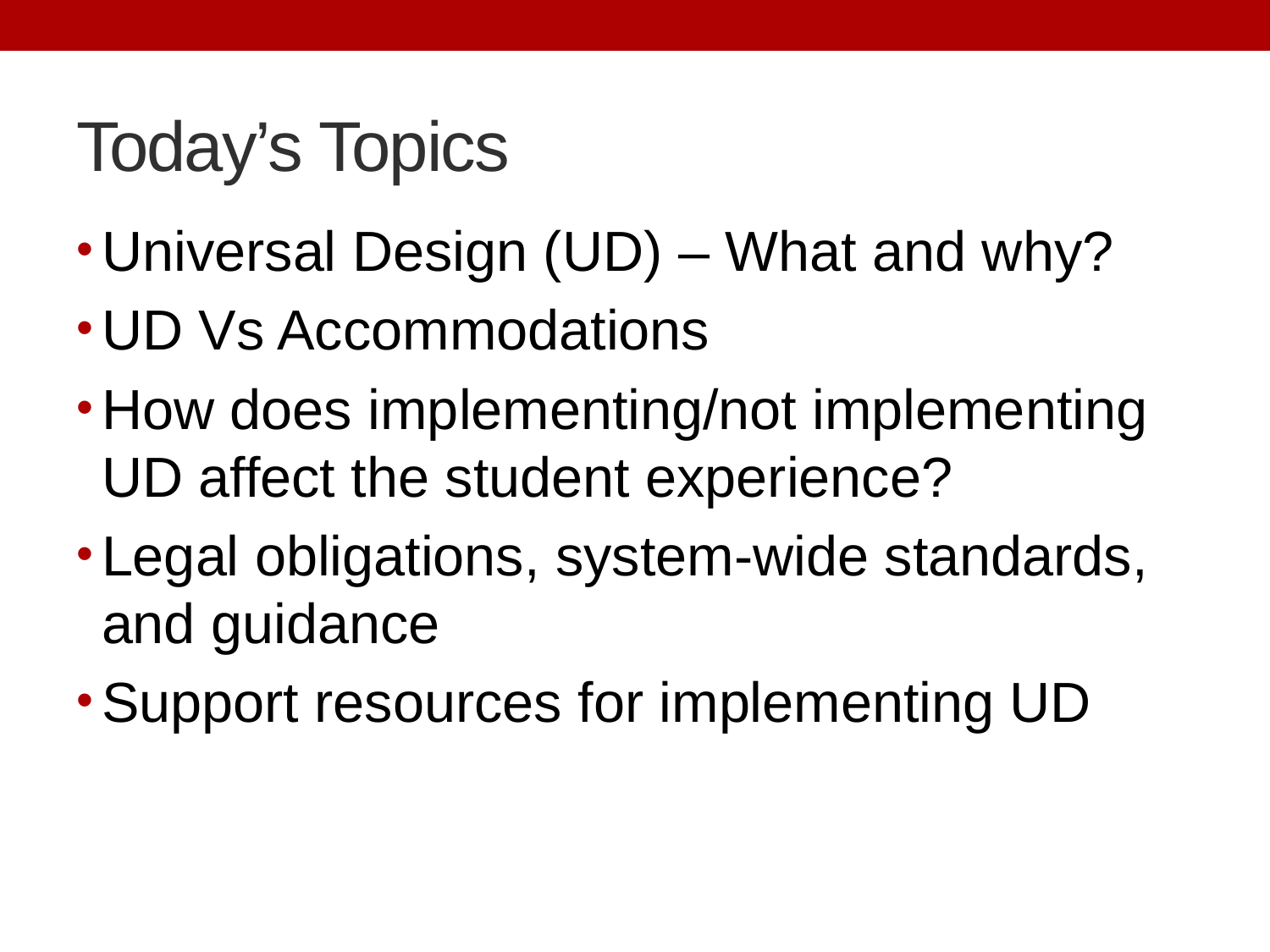

# Today’s Topics

Universal Design (UD) – What and why?
UD Vs Accommodations
How does implementing/not implementing UD affect the student experience?
Legal obligations, system-wide standards, and guidance
Support resources for implementing UD